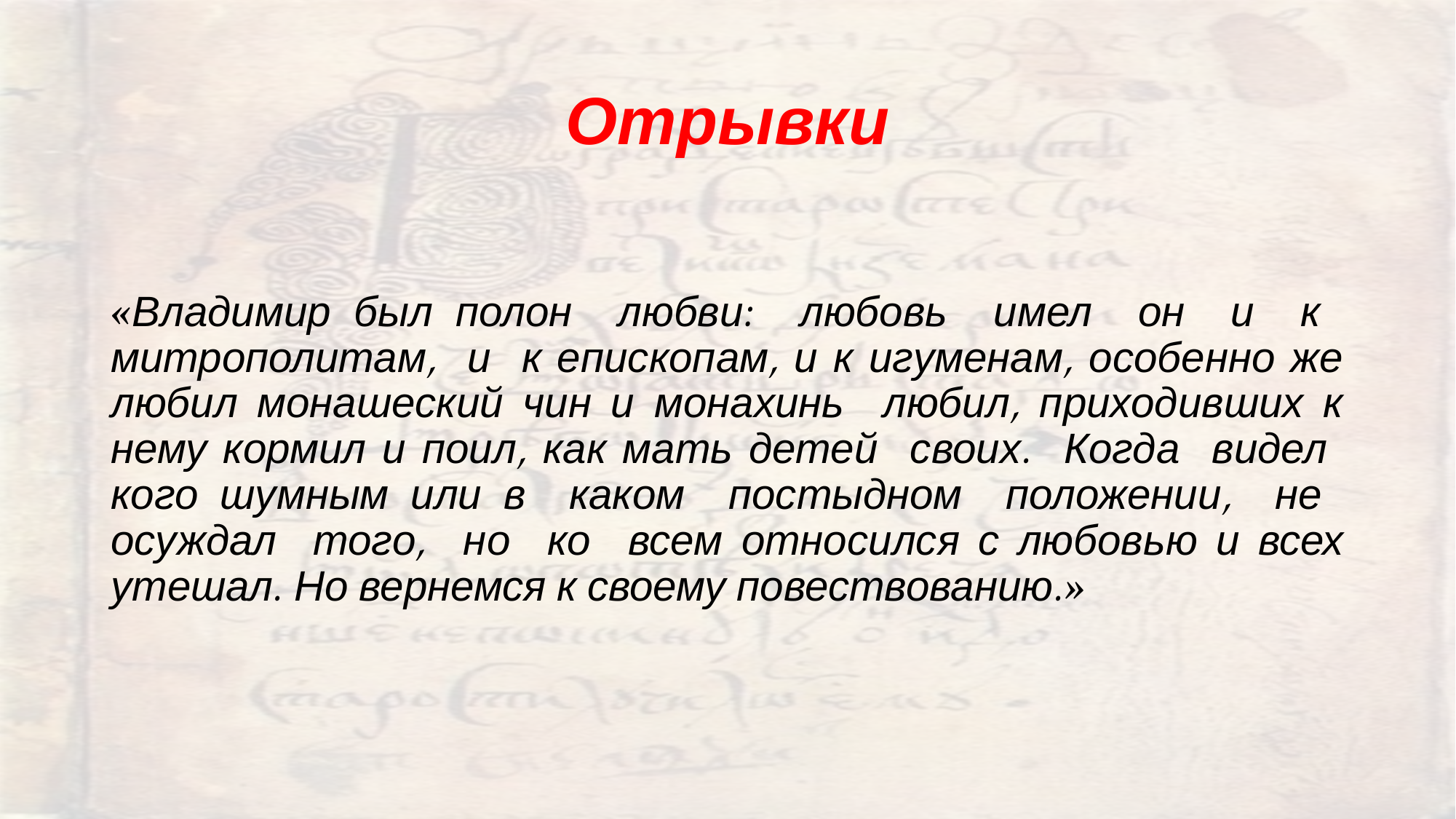

# Отрывки

«Владимир был полон  любви:  любовь  имел  он  и  к  митрополитам,  и  к епископам, и к игуменам, особенно же любил монашеский чин и монахинь  любил, приходивших к нему кормил и поил, как мать детей  своих.  Когда  видел  кого шумным или в  каком  постыдном  положении,  не  осуждал  того,  но  ко  всем относился с любовью и всех утешал. Но вернемся к своему повествованию.»